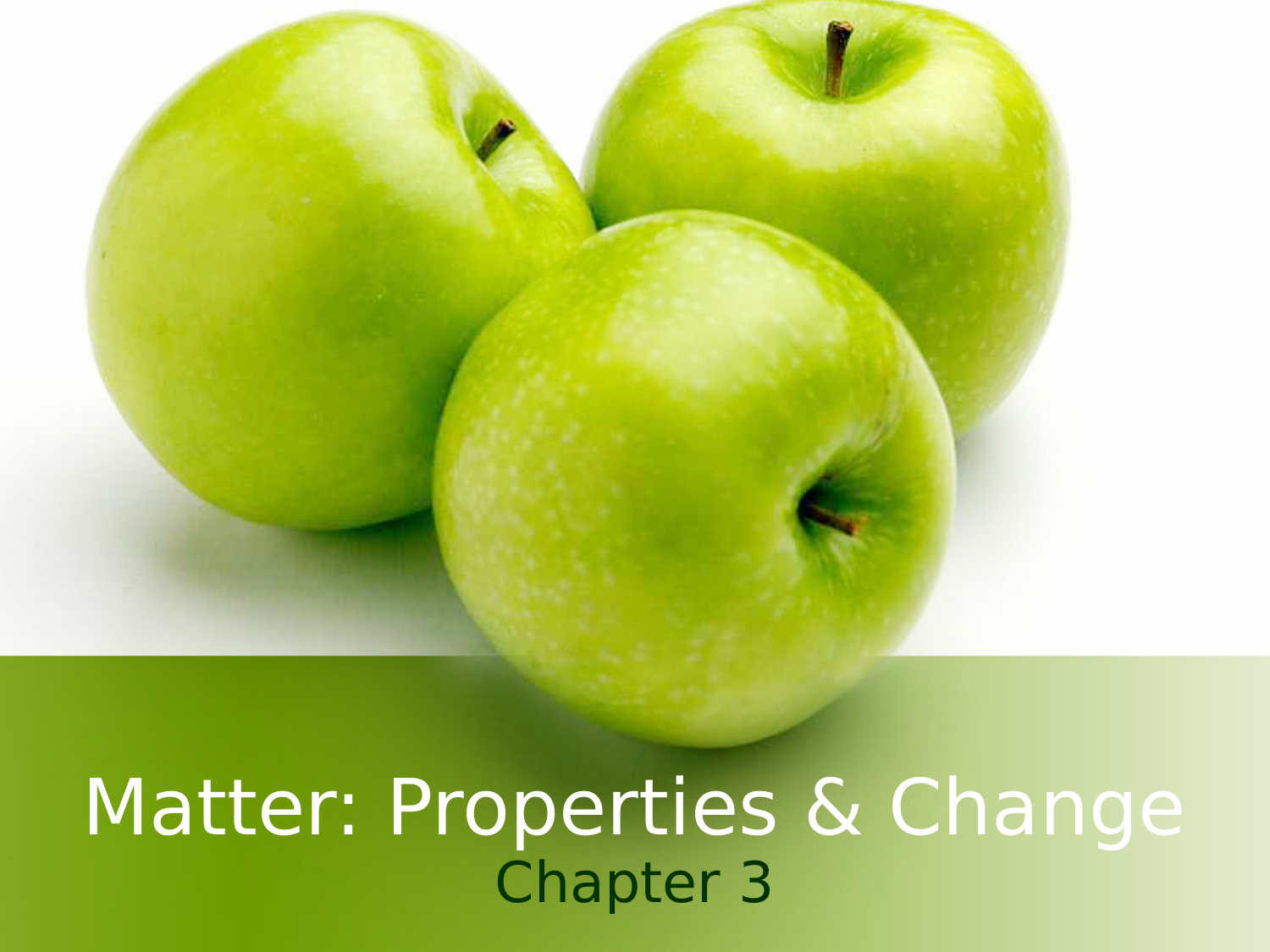

# Matter: Properties & Change
Chapter 3